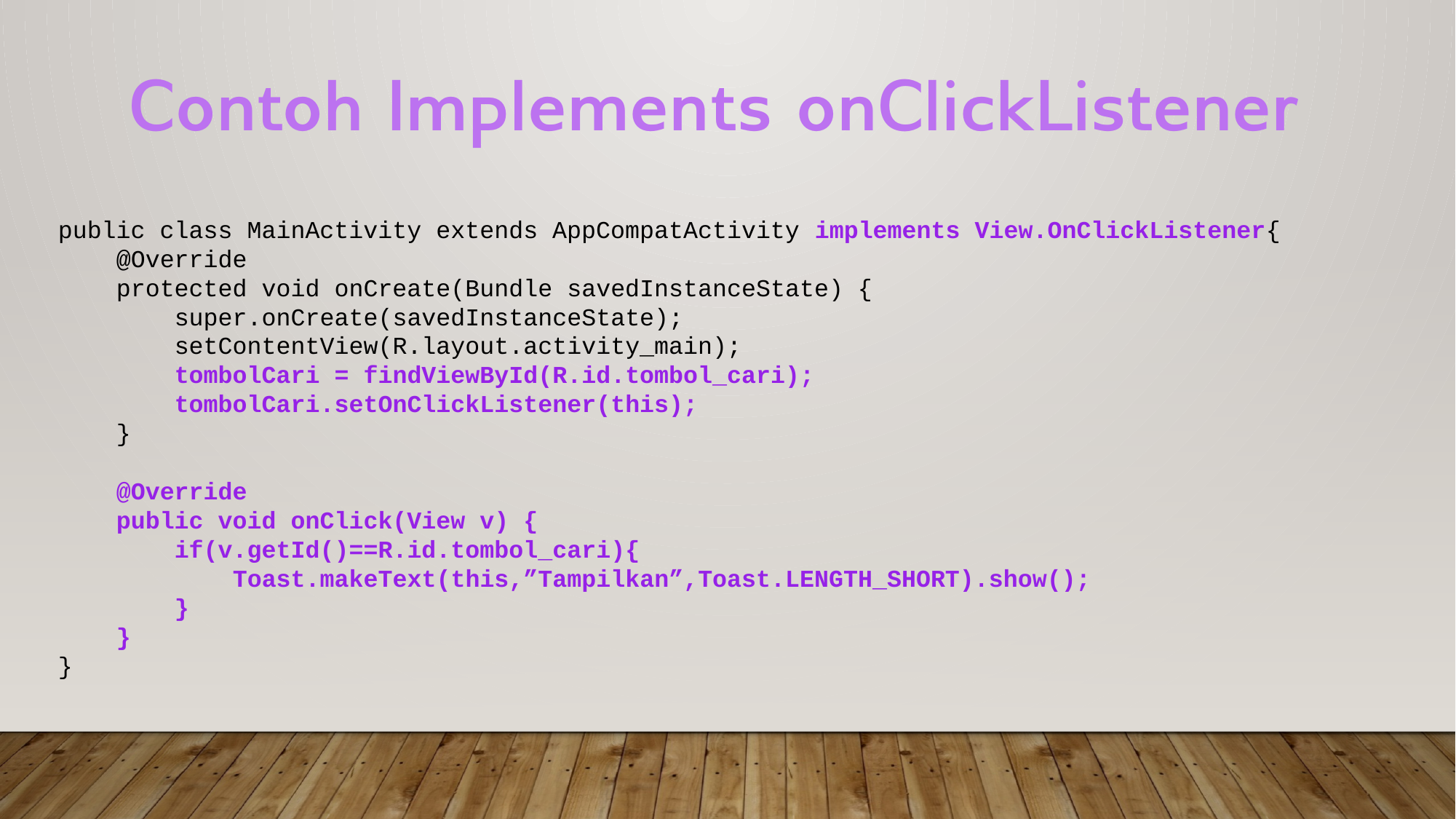

Contoh Implements onClickListener
public class MainActivity extends AppCompatActivity implements View.OnClickListener{
    @Override
    protected void onCreate(Bundle savedInstanceState) {
        super.onCreate(savedInstanceState);
        setContentView(R.layout.activity_main);
        tombolCari = findViewById(R.id.tombol_cari);
        tombolCari.setOnClickListener(this);
    }

    @Override
    public void onClick(View v) {
        if(v.getId()==R.id.tombol_cari){
            Toast.makeText(this,”Tampilkan”,Toast.LENGTH_SHORT).show();
        }
    }
}